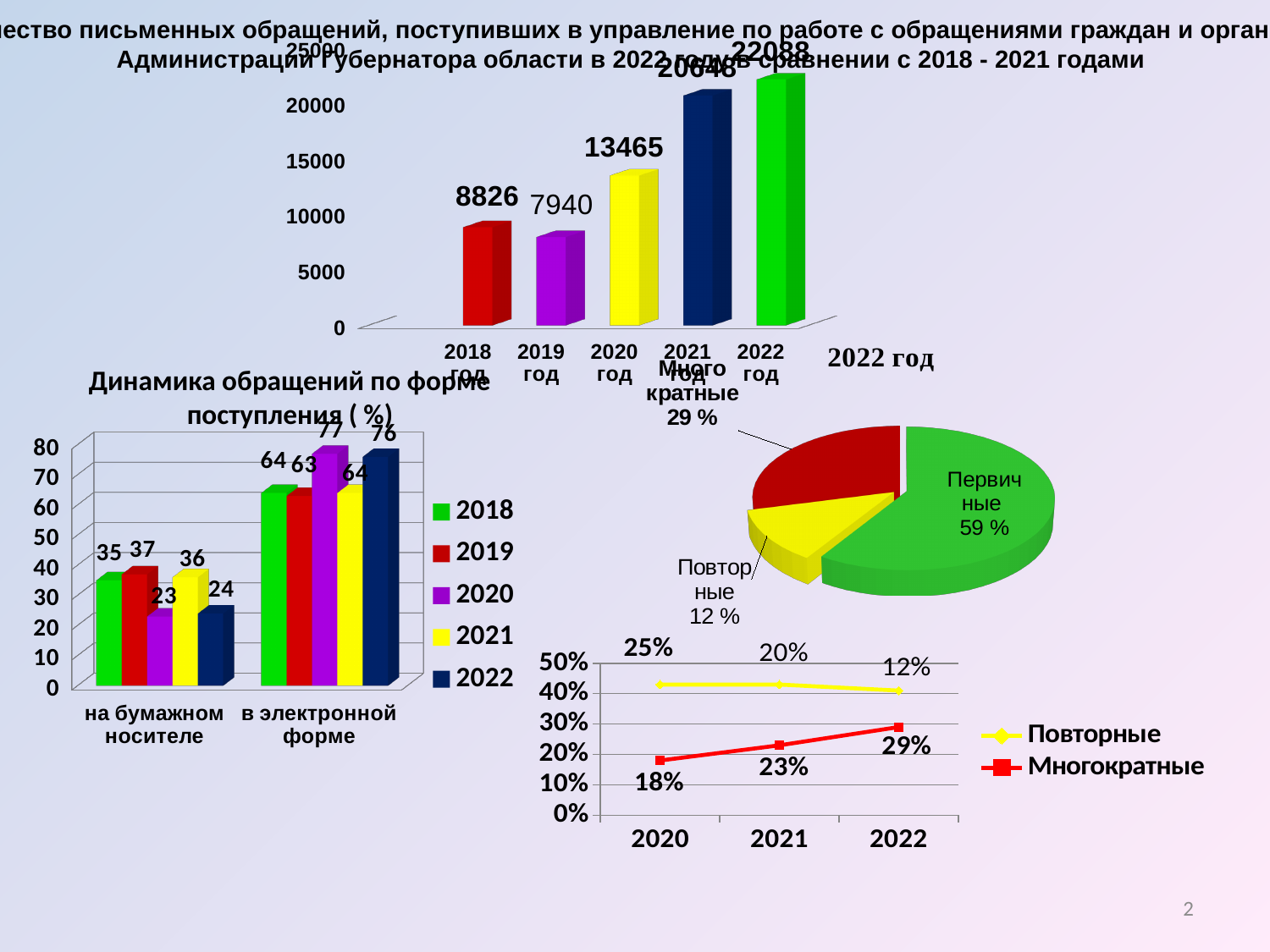

Количество письменных обращений, поступивших в управление по работе с обращениями граждан и организаций
                           Администрации Губернатора области в 2022 году в сравнении с 2018 - 2021 годами

[unsupported chart]

[unsupported chart]

Динамика обращений по форме поступления ( %)

[unsupported chart]

### Chart

| Category | Многократные | Повторные |
|---|---|---|
| 2020 | 0.18 | 0.25 |
| 2021 | 0.23 | 0.2 |
| 2022 | 0.29 | 0.12 |
2